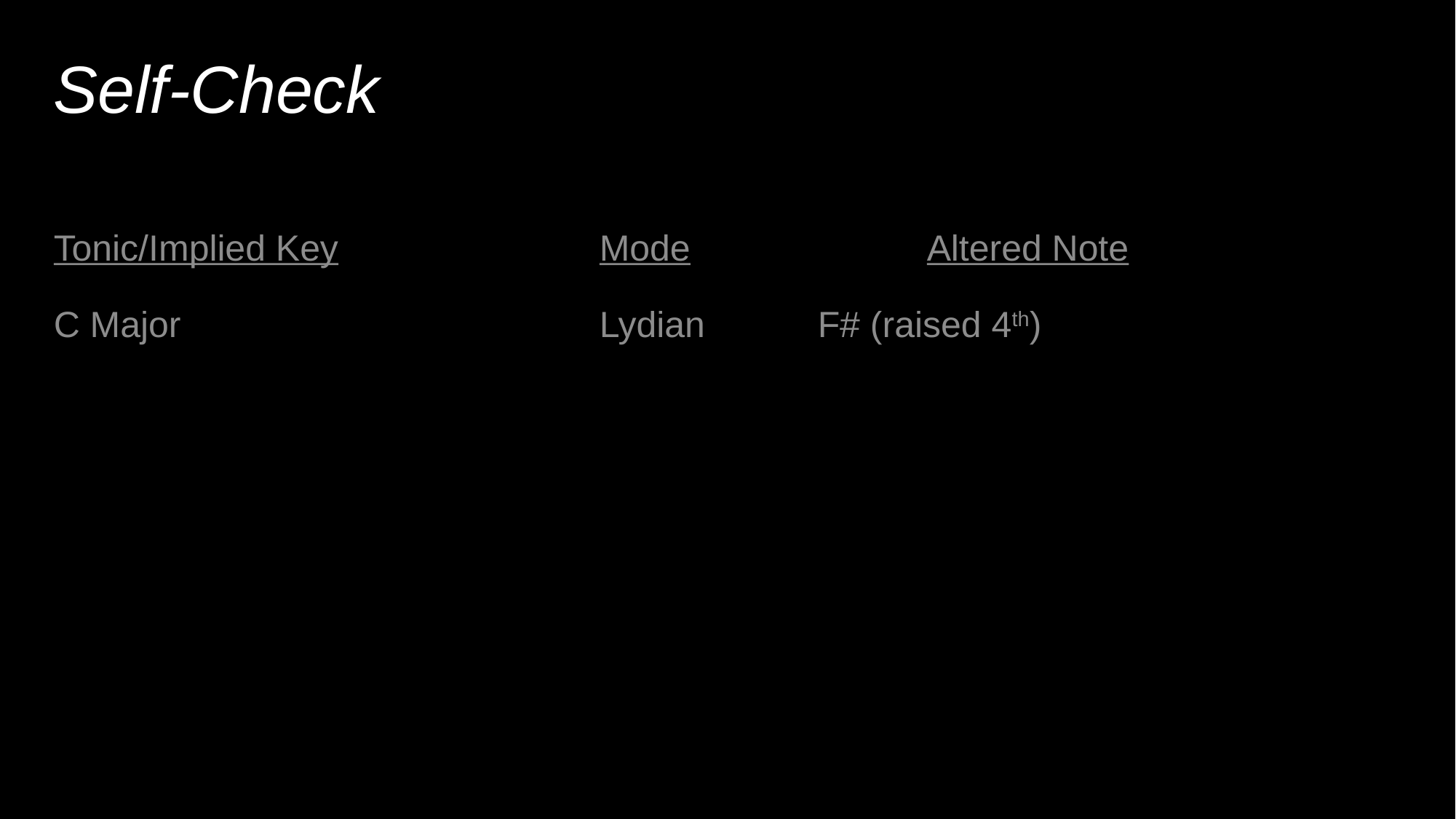

# Self-Check
Tonic/Implied Key			Mode			Altered Note
C Major				Lydian		F# (raised 4th)